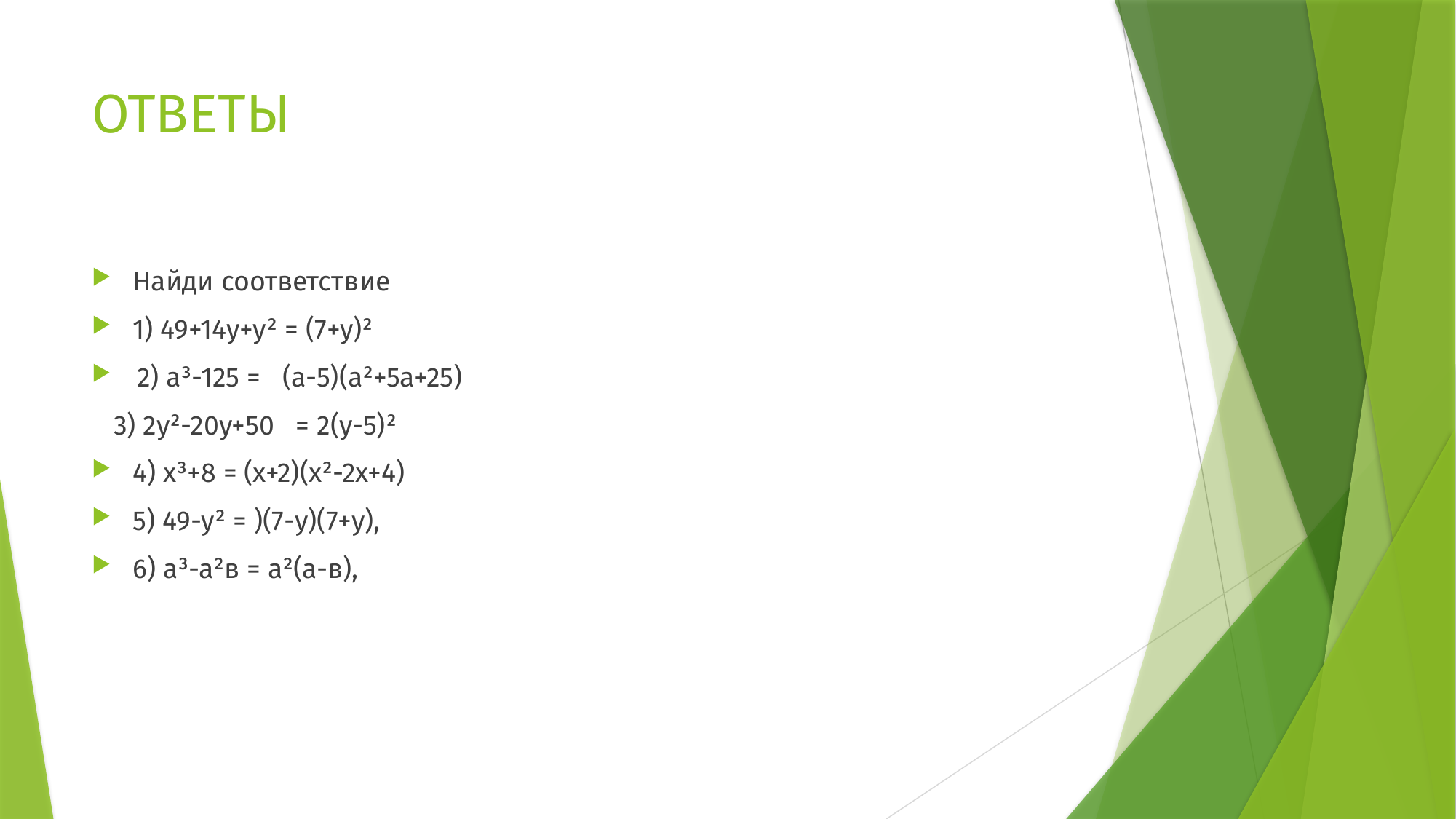

# ОТВЕТЫ
Найди соответствие
1) 49+14у+у² = (7+у)²
 2) а³-125 =   (а-5)(а²+5а+25)
   3) 2у²-20у+50   = 2(у-5)²
4) х³+8 = (х+2)(х²-2х+4)
5) 49-у² = )(7-у)(7+у),
6) а³-а²в = а²(а-в),